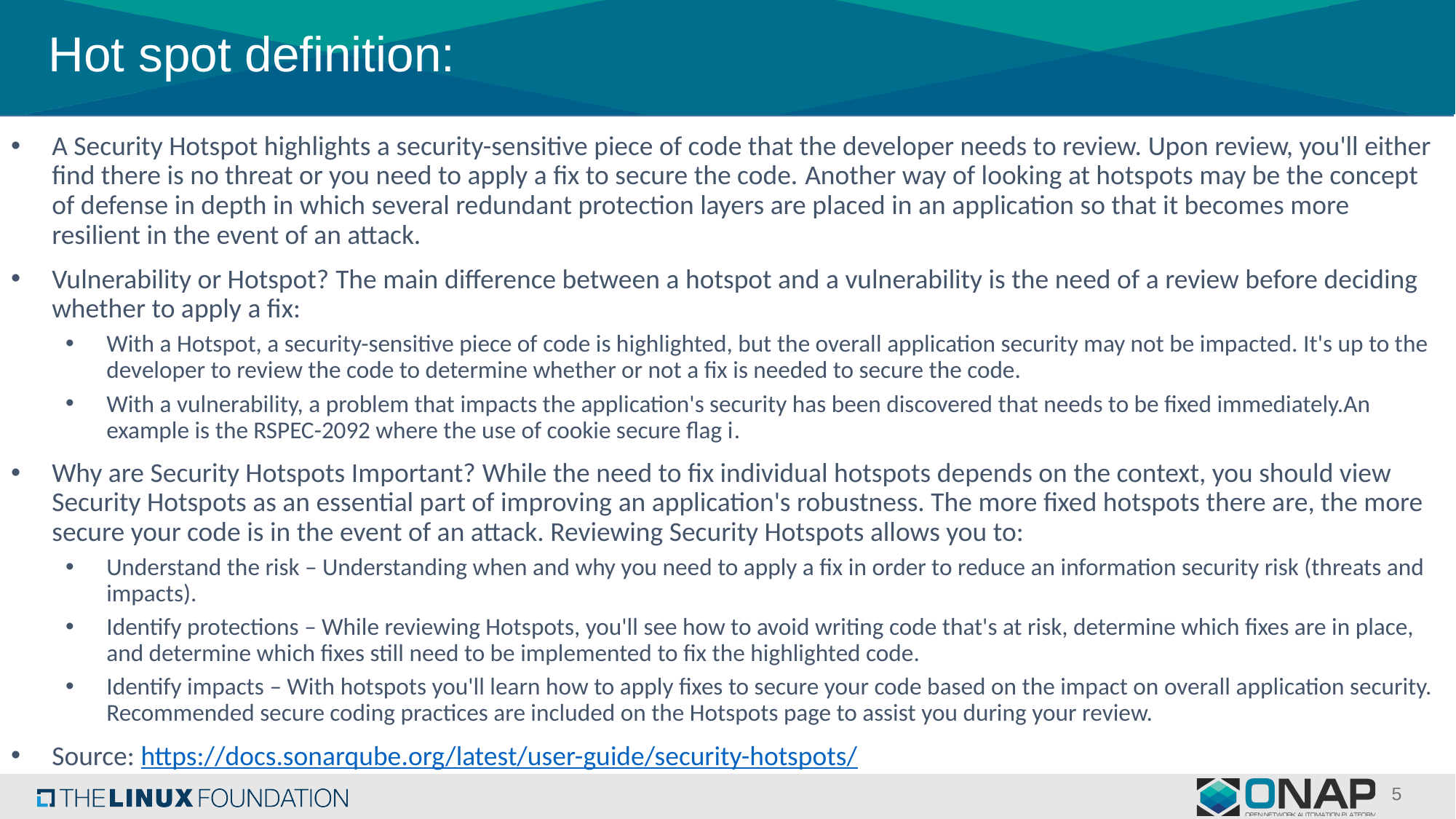

# Hot spot definition:
A Security Hotspot highlights a security-sensitive piece of code that the developer needs to review. Upon review, you'll either find there is no threat or you need to apply a fix to secure the code. Another way of looking at hotspots may be the concept of defense in depth in which several redundant protection layers are placed in an application so that it becomes more resilient in the event of an attack.
Vulnerability or Hotspot? The main difference between a hotspot and a vulnerability is the need of a review before deciding whether to apply a fix:
With a Hotspot, a security-sensitive piece of code is highlighted, but the overall application security may not be impacted. It's up to the developer to review the code to determine whether or not a fix is needed to secure the code.
With a vulnerability, a problem that impacts the application's security has been discovered that needs to be fixed immediately.An example is the RSPEC-2092 where the use of cookie secure flag i.
Why are Security Hotspots Important? While the need to fix individual hotspots depends on the context, you should view Security Hotspots as an essential part of improving an application's robustness. The more fixed hotspots there are, the more secure your code is in the event of an attack. Reviewing Security Hotspots allows you to:
Understand the risk – Understanding when and why you need to apply a fix in order to reduce an information security risk (threats and impacts).
Identify protections – While reviewing Hotspots, you'll see how to avoid writing code that's at risk, determine which fixes are in place, and determine which fixes still need to be implemented to fix the highlighted code.
Identify impacts – With hotspots you'll learn how to apply fixes to secure your code based on the impact on overall application security. Recommended secure coding practices are included on the Hotspots page to assist you during your review.
Source: https://docs.sonarqube.org/latest/user-guide/security-hotspots/
5